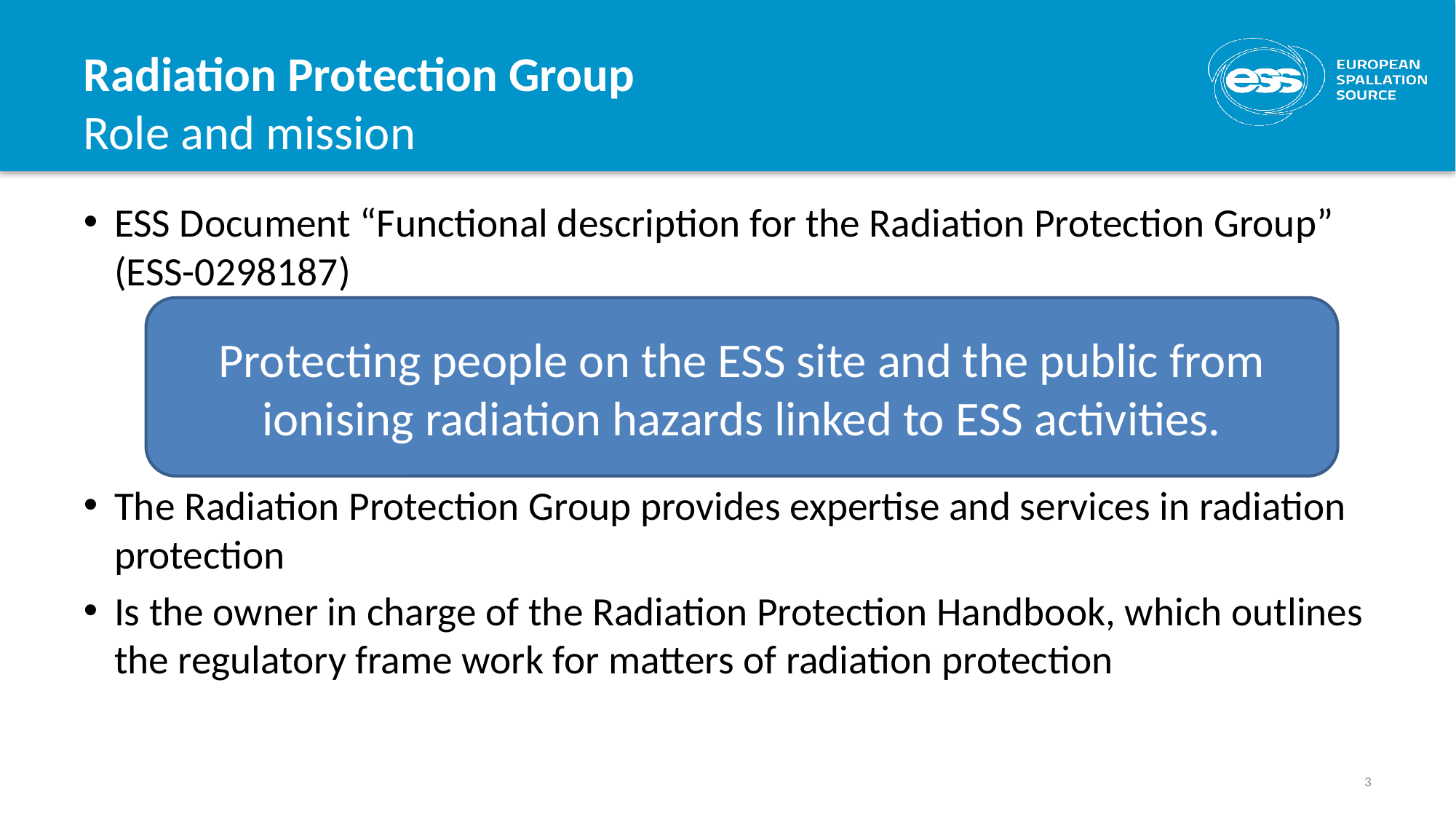

# Radiation Protection Group Role and mission
ESS Document “Functional description for the Radiation Protection Group” (ESS-0298187)

The Radiation Protection Group provides expertise and services in radiation protection
Is the owner in charge of the Radiation Protection Handbook, which outlines the regulatory frame work for matters of radiation protection
Protecting people on the ESS site and the public from ionising radiation hazards linked to ESS activities.
3